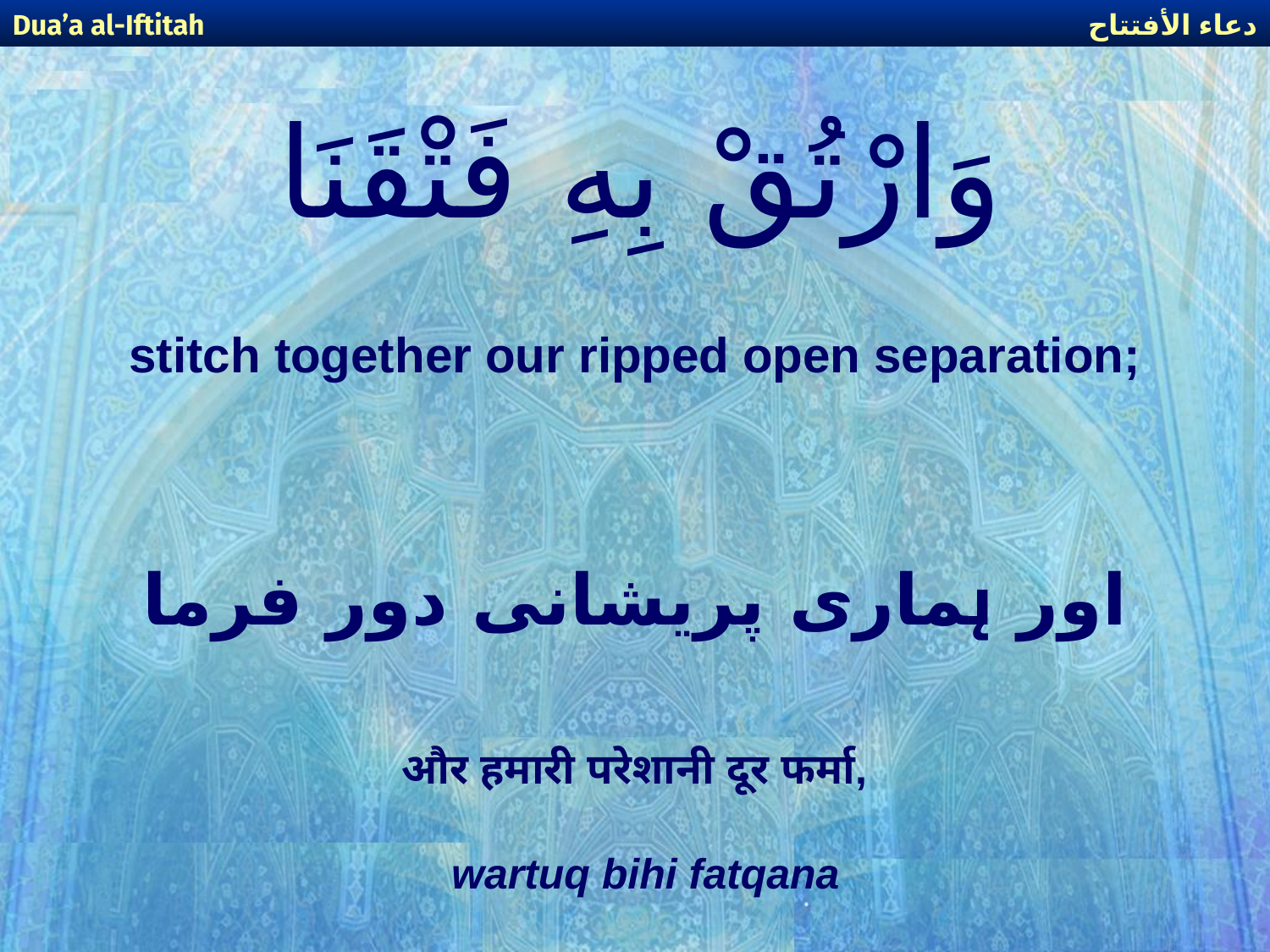

دعاء الأفتتاح
Dua’a al-Iftitah
# وَارْتُقْ بِهِ فَتْقَنَا
stitch together our ripped open separation;
اور ہماری پریشانی دور فرما
और हमारी परेशानी दूर फर्मा,
wartuq bihi fatqana